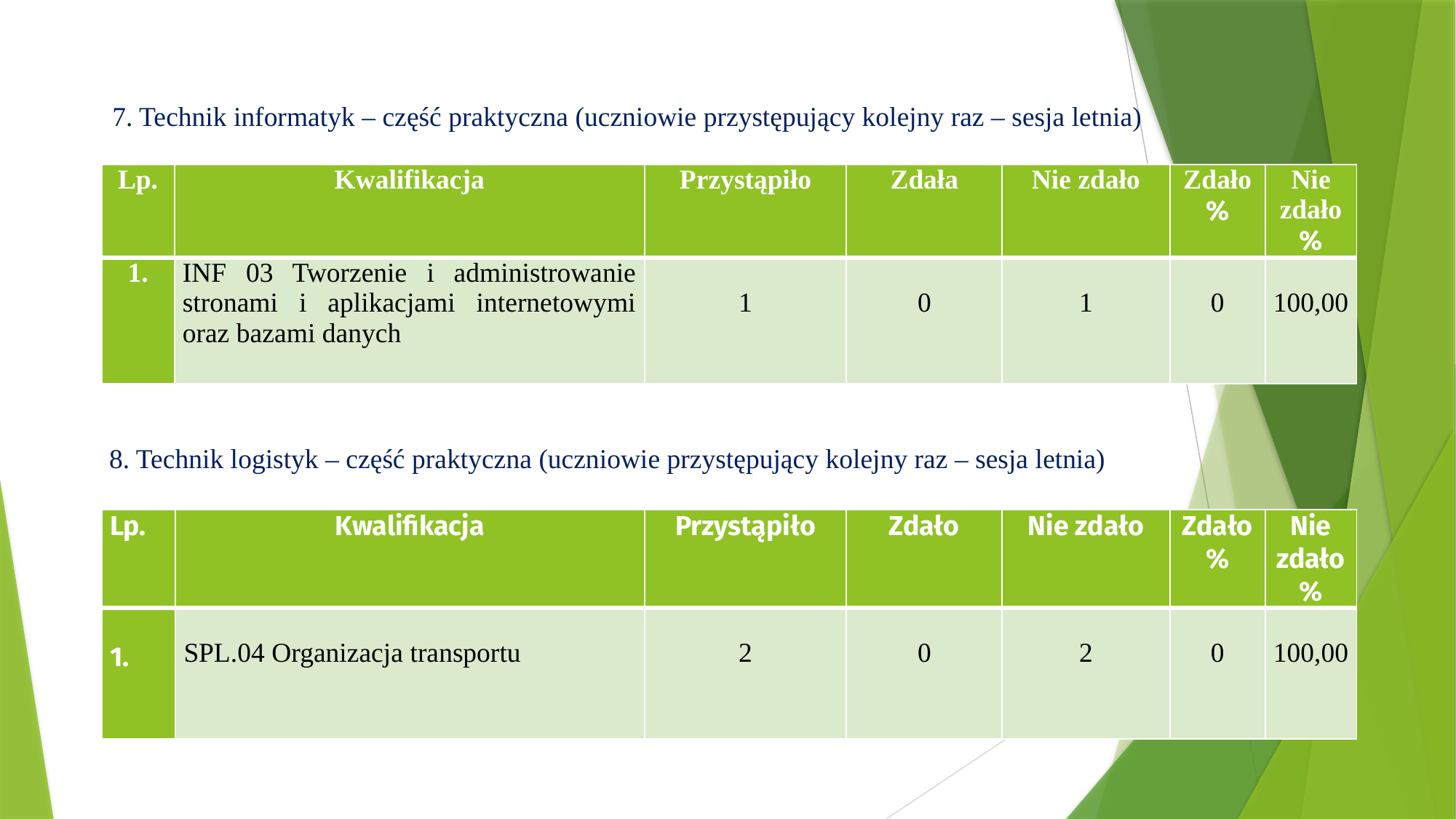

7. Technik informatyk – część praktyczna (uczniowie przystępujący kolejny raz – sesja letnia)
| Lp. | Kwalifikacja | Przystąpiło | Zdała | Nie zdało | Zdało % | Nie zdało % |
| --- | --- | --- | --- | --- | --- | --- |
| 1. | INF 03 Tworzenie i administrowanie stronami i aplikacjami internetowymi oraz bazami danych | 1 | 0 | 1 | 0 | 100,00 |

8. Technik logistyk – część praktyczna (uczniowie przystępujący kolejny raz – sesja letnia)
| Lp. | Kwalifikacja | Przystąpiło | Zdało | Nie zdało | Zdało % | Nie zdało % |
| --- | --- | --- | --- | --- | --- | --- |
| 1. | SPL.04 Organizacja transportu | 2 | 0 | 2 | 0 | 100,00 |